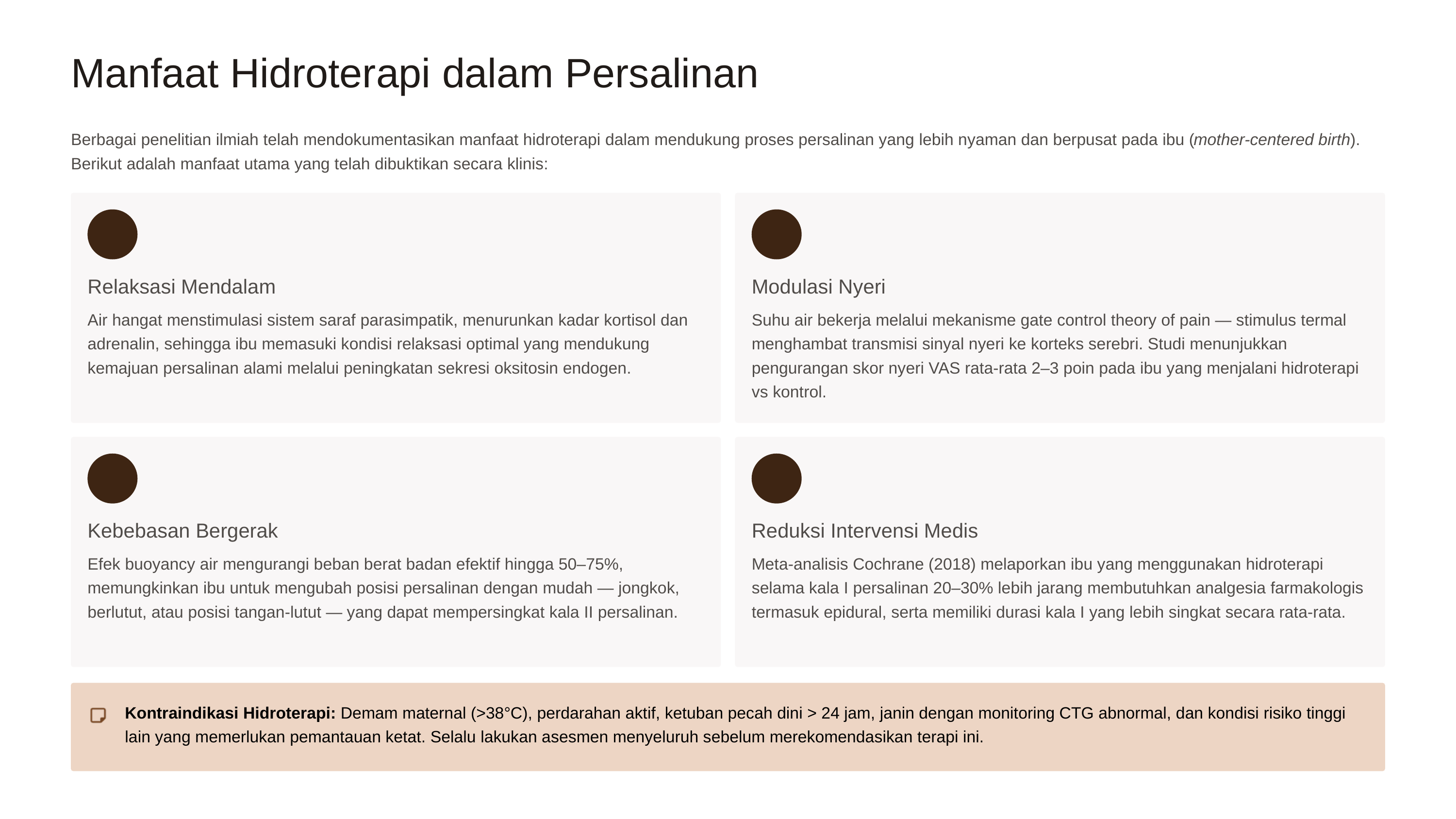

Manfaat Hidroterapi dalam Persalinan
Berbagai penelitian ilmiah telah mendokumentasikan manfaat hidroterapi dalam mendukung proses persalinan yang lebih nyaman dan berpusat pada ibu (mother-centered birth). Berikut adalah manfaat utama yang telah dibuktikan secara klinis:

Relaksasi Mendalam
Modulasi Nyeri
Air hangat menstimulasi sistem saraf parasimpatik, menurunkan kadar kortisol dan adrenalin, sehingga ibu memasuki kondisi relaksasi optimal yang mendukung kemajuan persalinan alami melalui peningkatan sekresi oksitosin endogen.
Suhu air bekerja melalui mekanisme gate control theory of pain — stimulus termal menghambat transmisi sinyal nyeri ke korteks serebri. Studi menunjukkan pengurangan skor nyeri VAS rata-rata 2–3 poin pada ibu yang menjalani hidroterapi vs kontrol.

Kebebasan Bergerak
Reduksi Intervensi Medis
Efek buoyancy air mengurangi beban berat badan efektif hingga 50–75%, memungkinkan ibu untuk mengubah posisi persalinan dengan mudah — jongkok, berlutut, atau posisi tangan-lutut — yang dapat mempersingkat kala II persalinan.
Meta-analisis Cochrane (2018) melaporkan ibu yang menggunakan hidroterapi selama kala I persalinan 20–30% lebih jarang membutuhkan analgesia farmakologis termasuk epidural, serta memiliki durasi kala I yang lebih singkat secara rata-rata.

Kontraindikasi Hidroterapi: Demam maternal (>38°C), perdarahan aktif, ketuban pecah dini > 24 jam, janin dengan monitoring CTG abnormal, dan kondisi risiko tinggi lain yang memerlukan pemantauan ketat. Selalu lakukan asesmen menyeluruh sebelum merekomendasikan terapi ini.